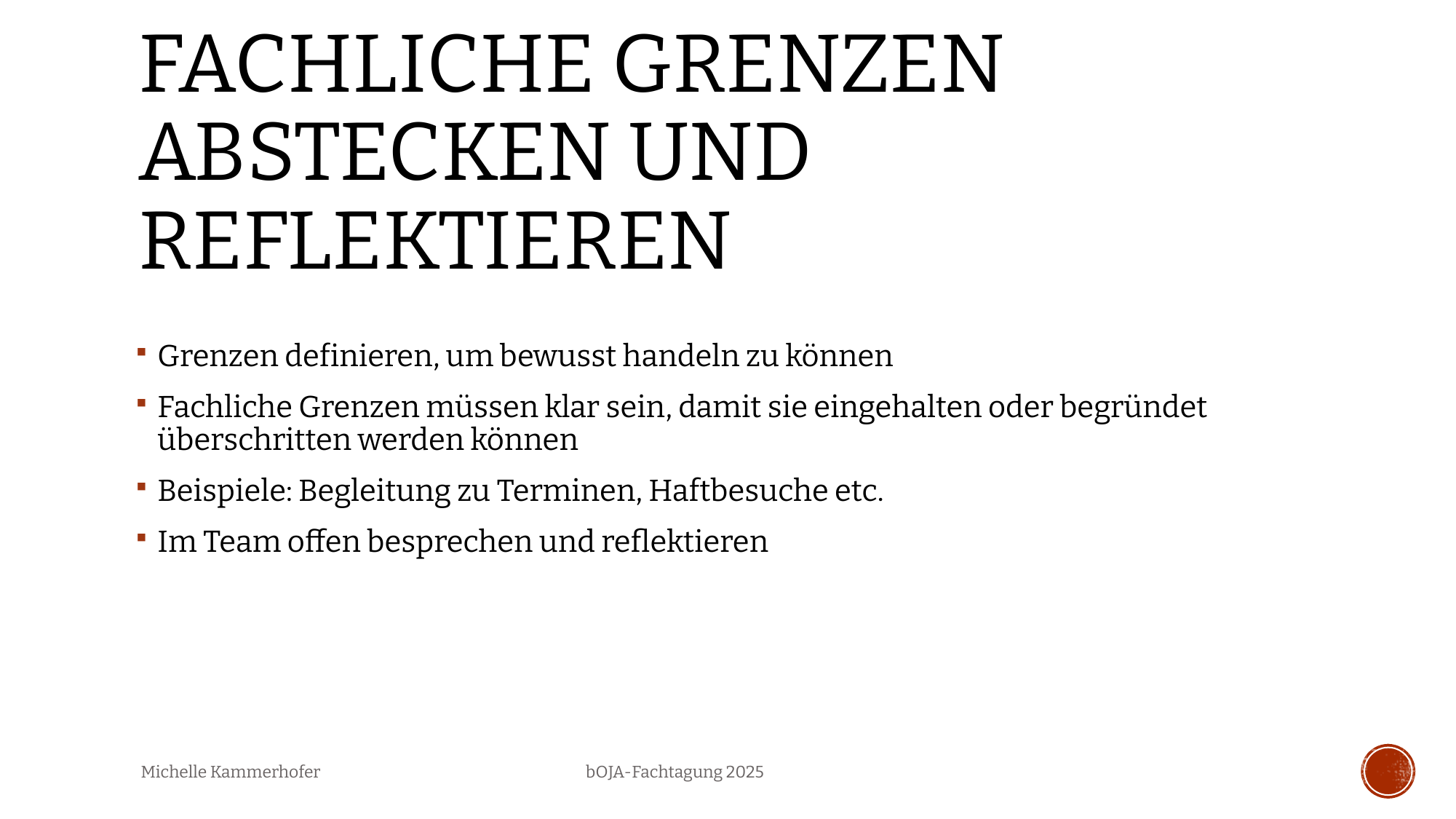

# Fachliche Grenzen abstecken und reflektieren
Grenzen definieren, um bewusst handeln zu können
Fachliche Grenzen müssen klar sein, damit sie eingehalten oder begründet überschritten werden können
Beispiele: Begleitung zu Terminen, Haftbesuche etc.
Im Team offen besprechen und reflektieren
Michelle Kammerhofer                                                                                 bOJA-Fachtagung 2025